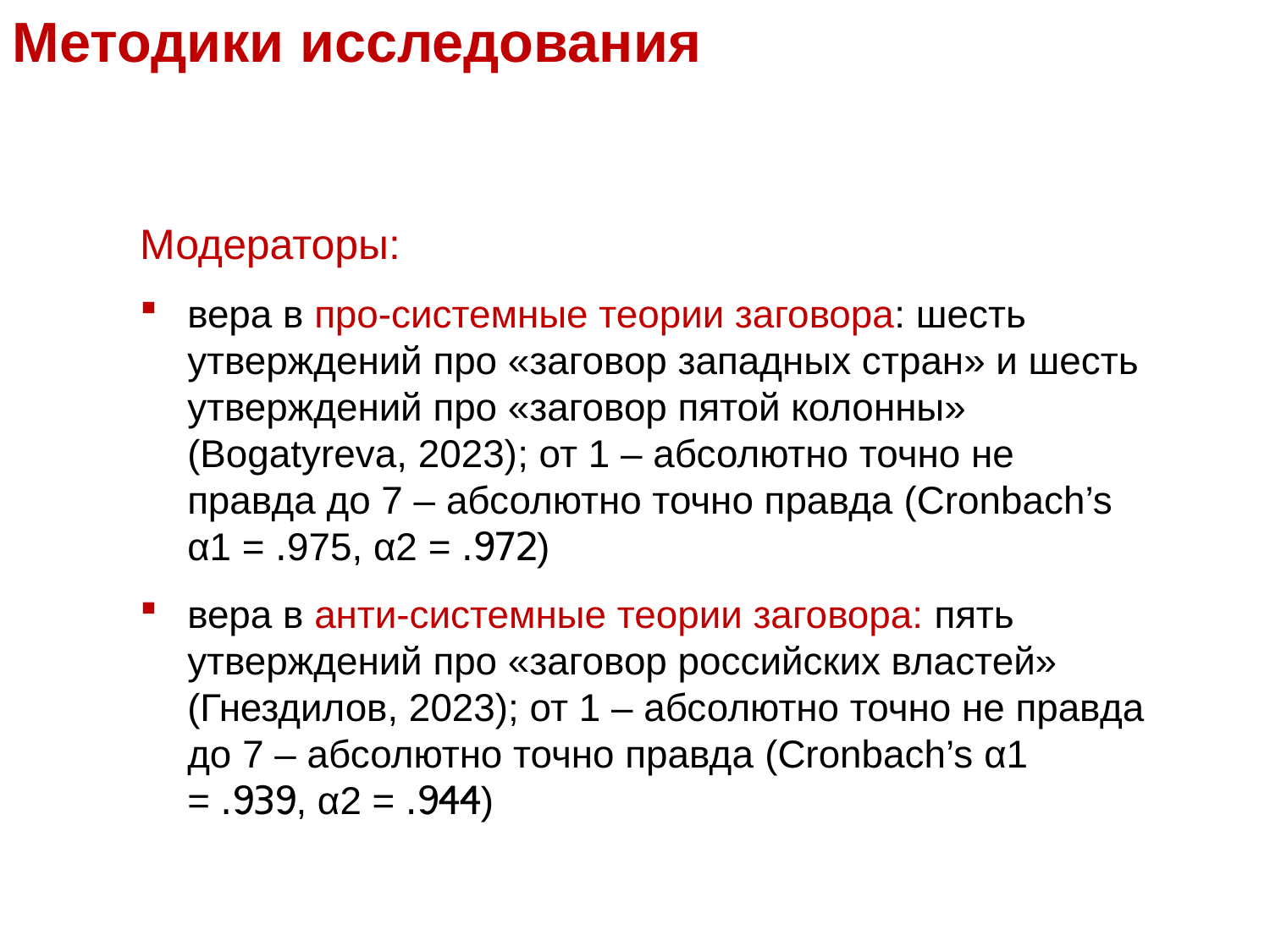

Методики исследования
Модераторы:
вера в про-системные теории заговора: шесть утверждений про «заговор западных стран» и шесть утверждений про «заговор пятой колонны» (Bogatyreva, 2023); от 1 – абсолютно точно не правда до 7 – абсолютно точно правда (Cronbach’s α1 = .975, α2 = .972)
вера в анти-системные теории заговора: пять утверждений про «заговор российских властей» (Гнездилов, 2023); от 1 – абсолютно точно не правда до 7 – абсолютно точно правда (Cronbach’s α1 = .939, α2 = .944)